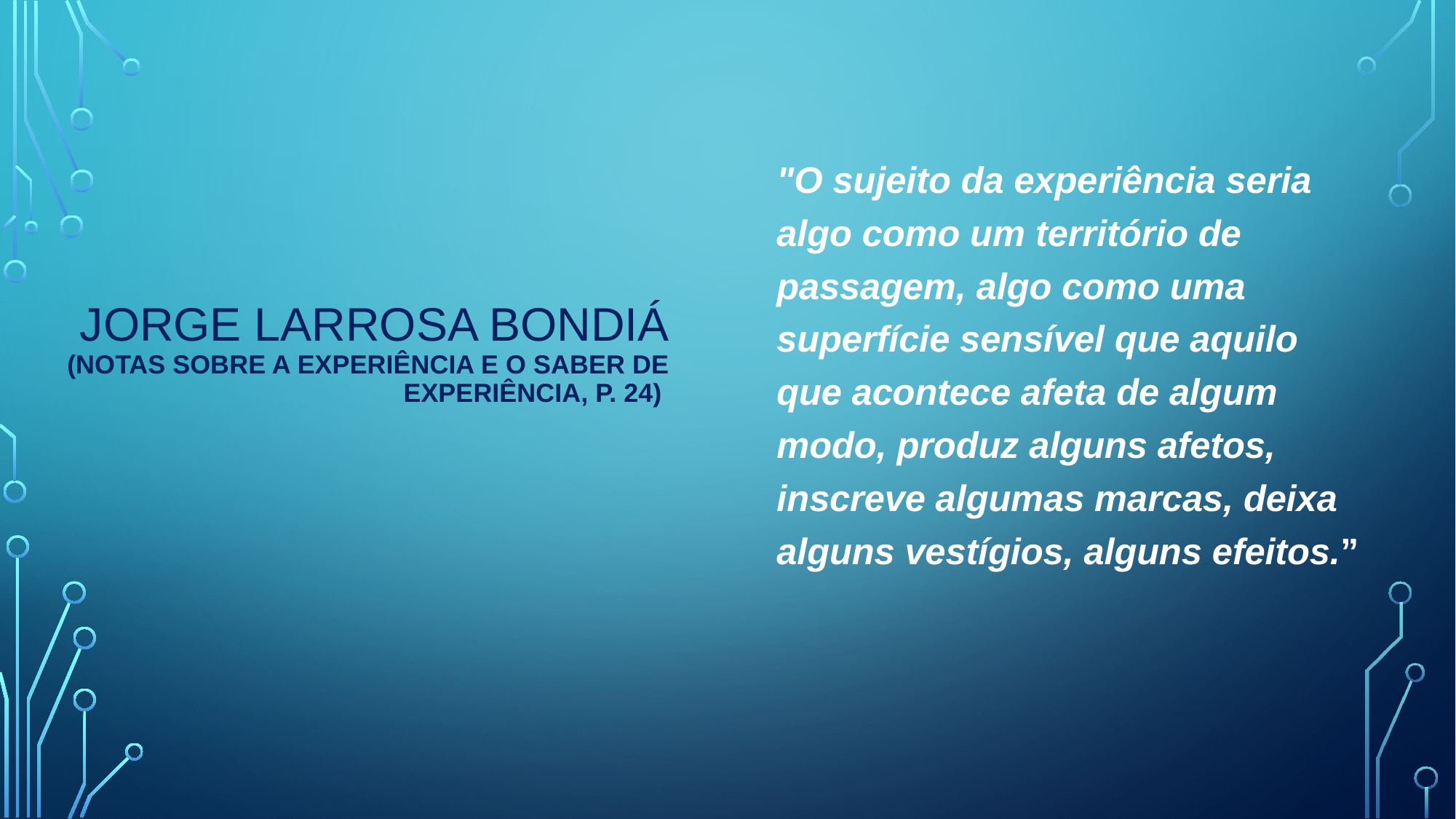

"O sujeito da experiência seria algo como um território de passagem, algo como uma superfície sensível que aquilo que acontece afeta de algum modo, produz alguns afetos, inscreve algumas marcas, deixa alguns vestígios, alguns efeitos.”
# JORGE LARROSA BONDIÁ (NOTAS SOBRE A EXPERIÊNCIA E O SABER DE EXPERIÊNCIA, P. 24)